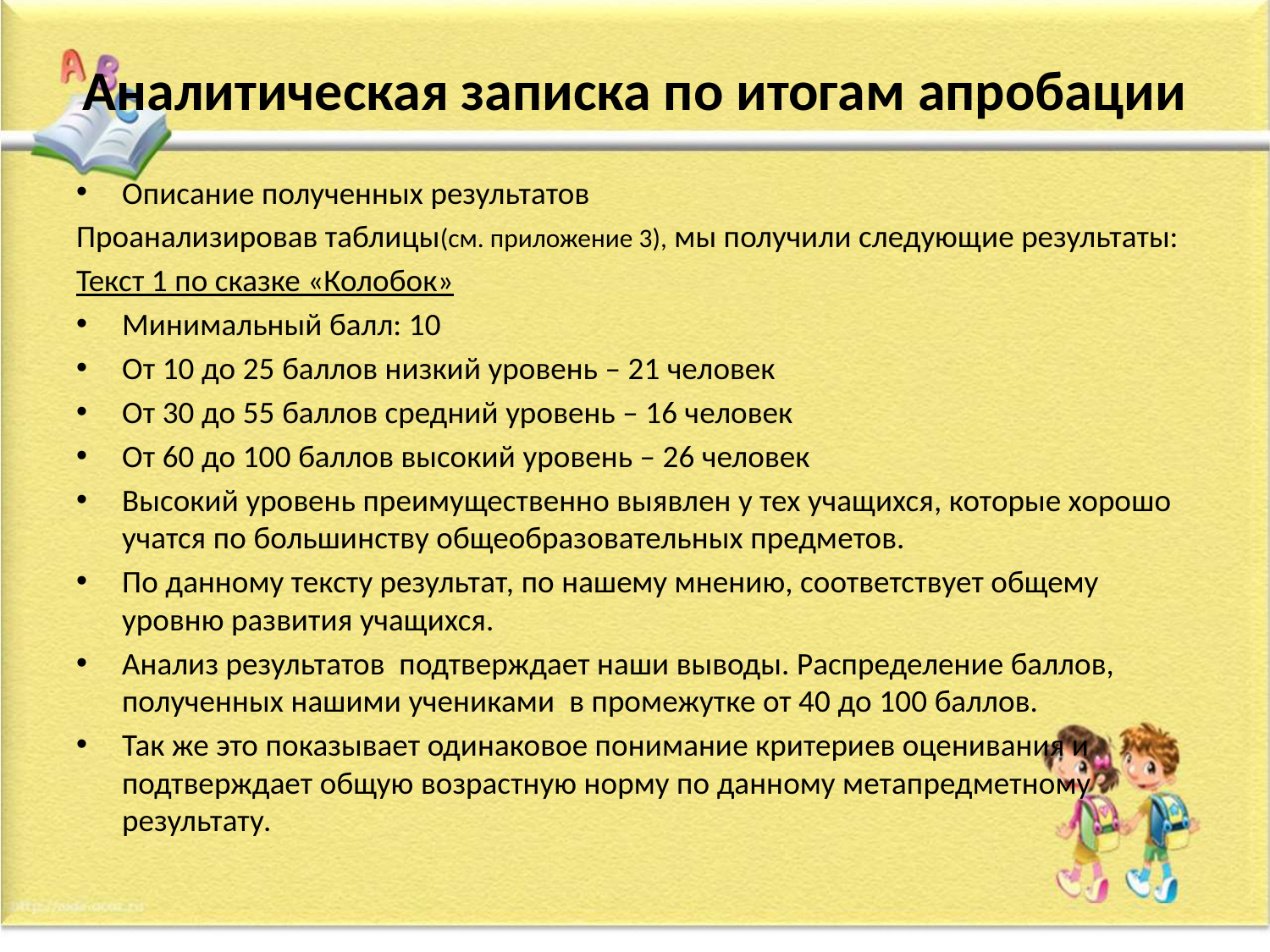

# Аналитическая записка по итогам апробации
Описание полученных результатов
Проанализировав таблицы(см. приложение 3), мы получили следующие результаты:
Текст 1 по сказке «Колобок»
Минимальный балл: 10
От 10 до 25 баллов низкий уровень – 21 человек
От 30 до 55 баллов средний уровень – 16 человек
От 60 до 100 баллов высокий уровень – 26 человек
Высокий уровень преимущественно выявлен у тех учащихся, которые хорошо учатся по большинству общеобразовательных предметов.
По данному тексту результат, по нашему мнению, соответствует общему уровню развития учащихся.
Анализ результатов  подтверждает наши выводы. Распределение баллов, полученных нашими учениками  в промежутке от 40 до 100 баллов.
Так же это показывает одинаковое понимание критериев оценивания и подтверждает общую возрастную норму по данному метапредметному результату.